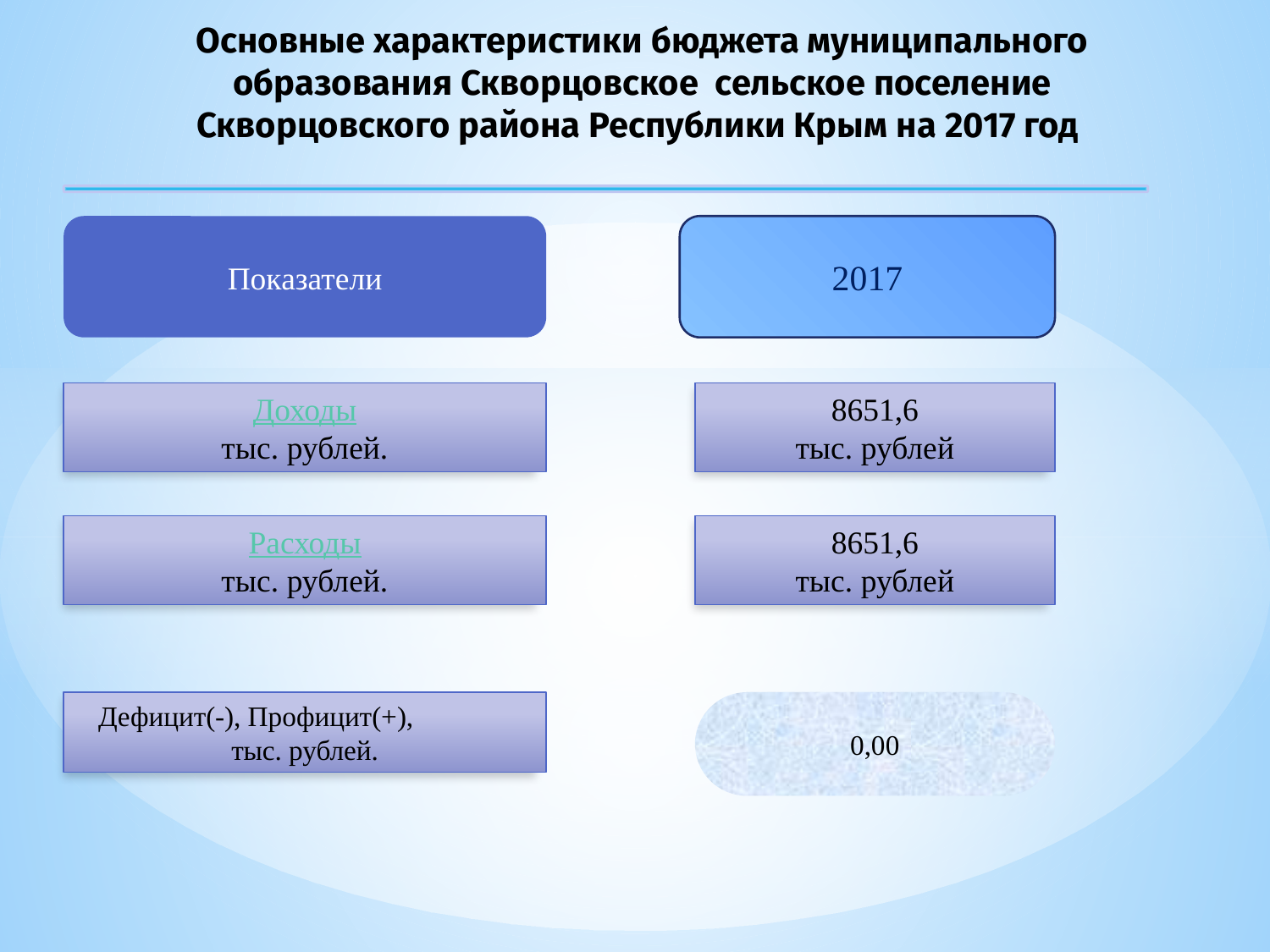

Основные характеристики бюджета муниципального образования Скворцовское  сельское поселение Скворцовского района Республики Крым на 2017 год

2017
Показатели
Доходы
тыс. рублей.
8651,6
тыс. рублей
Расходы
тыс. рублей.
8651,6
тыс. рублей
  Дефицит(-), Профицит(+),                 тыс. рублей.
0,00